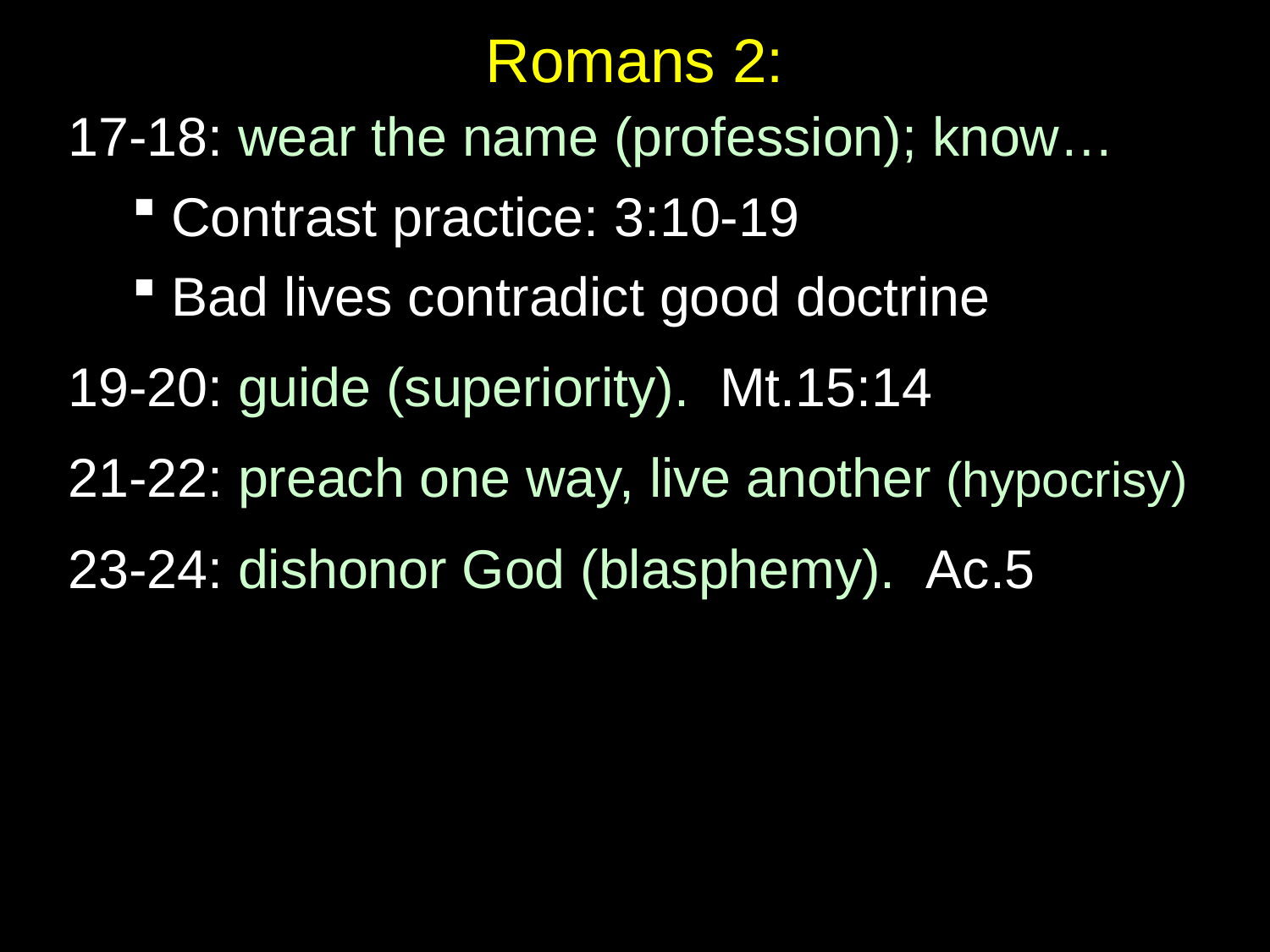

# Romans 2:
17-18: wear the name (profession); know…
Contrast practice: 3:10-19
Bad lives contradict good doctrine
19-20: guide (superiority).  Mt.15:14
21-22: preach one way, live another (hypocrisy)
23-24: dishonor God (blasphemy).  Ac.5